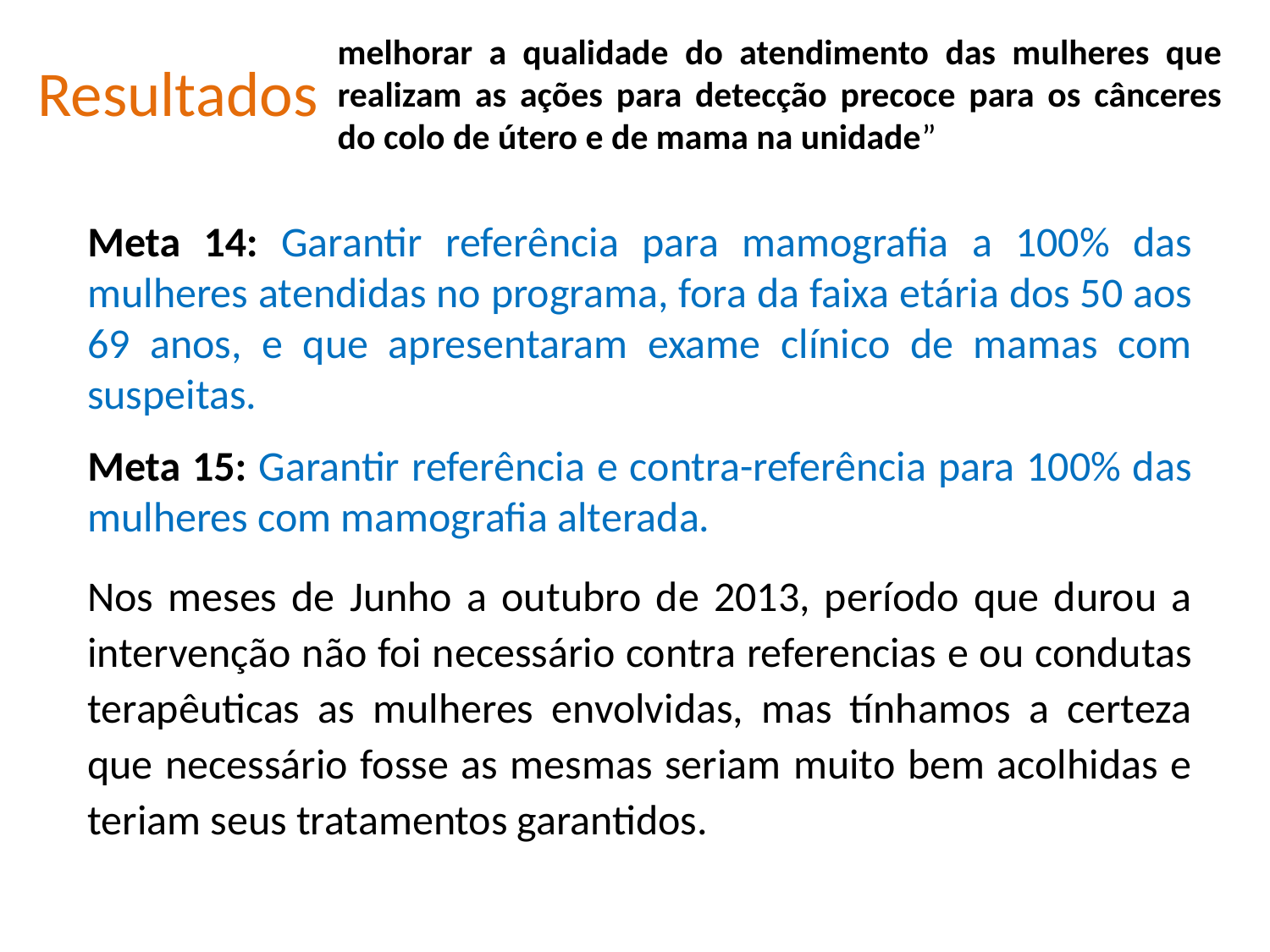

# melhorar a qualidade do atendimento das mulheres que realizam as ações para detecção precoce para os cânceres do colo de útero e de mama na unidade”

Resultados
Meta 14: Garantir referência para mamografia a 100% das mulheres atendidas no programa, fora da faixa etária dos 50 aos 69 anos, e que apresentaram exame clínico de mamas com suspeitas.

Meta 15: Garantir referência e contra-referência para 100% das mulheres com mamografia alterada.

Nos meses de Junho a outubro de 2013, período que durou a intervenção não foi necessário contra referencias e ou condutas terapêuticas as mulheres envolvidas, mas tínhamos a certeza que necessário fosse as mesmas seriam muito bem acolhidas e teriam seus tratamentos garantidos.